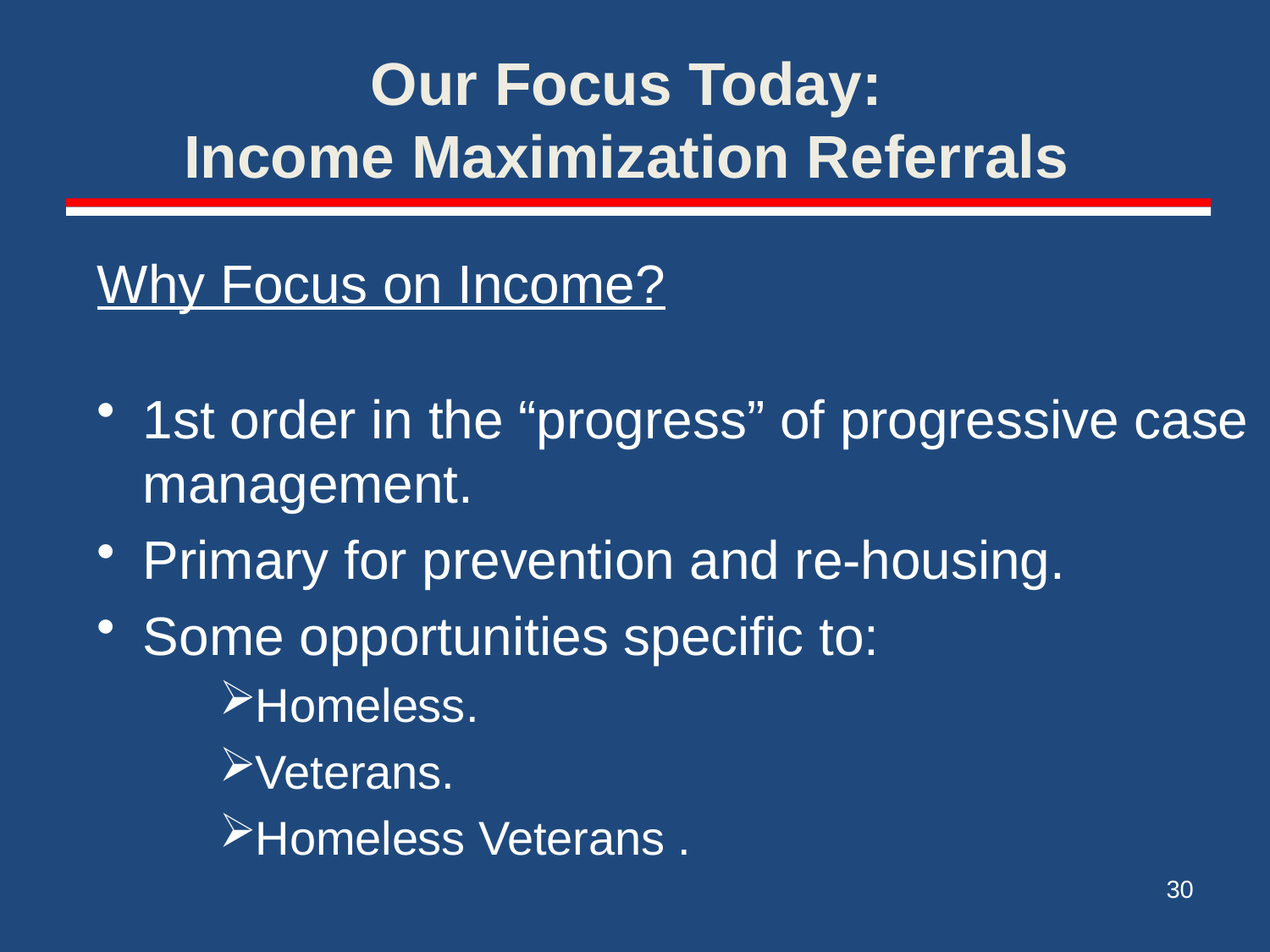

# Our Focus Today: Income Maximization Referrals
Why Focus on Income?

1st order in the “progress” of progressive case management.
Primary for prevention and re-housing.
Some opportunities specific to:
Homeless.
Veterans.
Homeless Veterans .

30